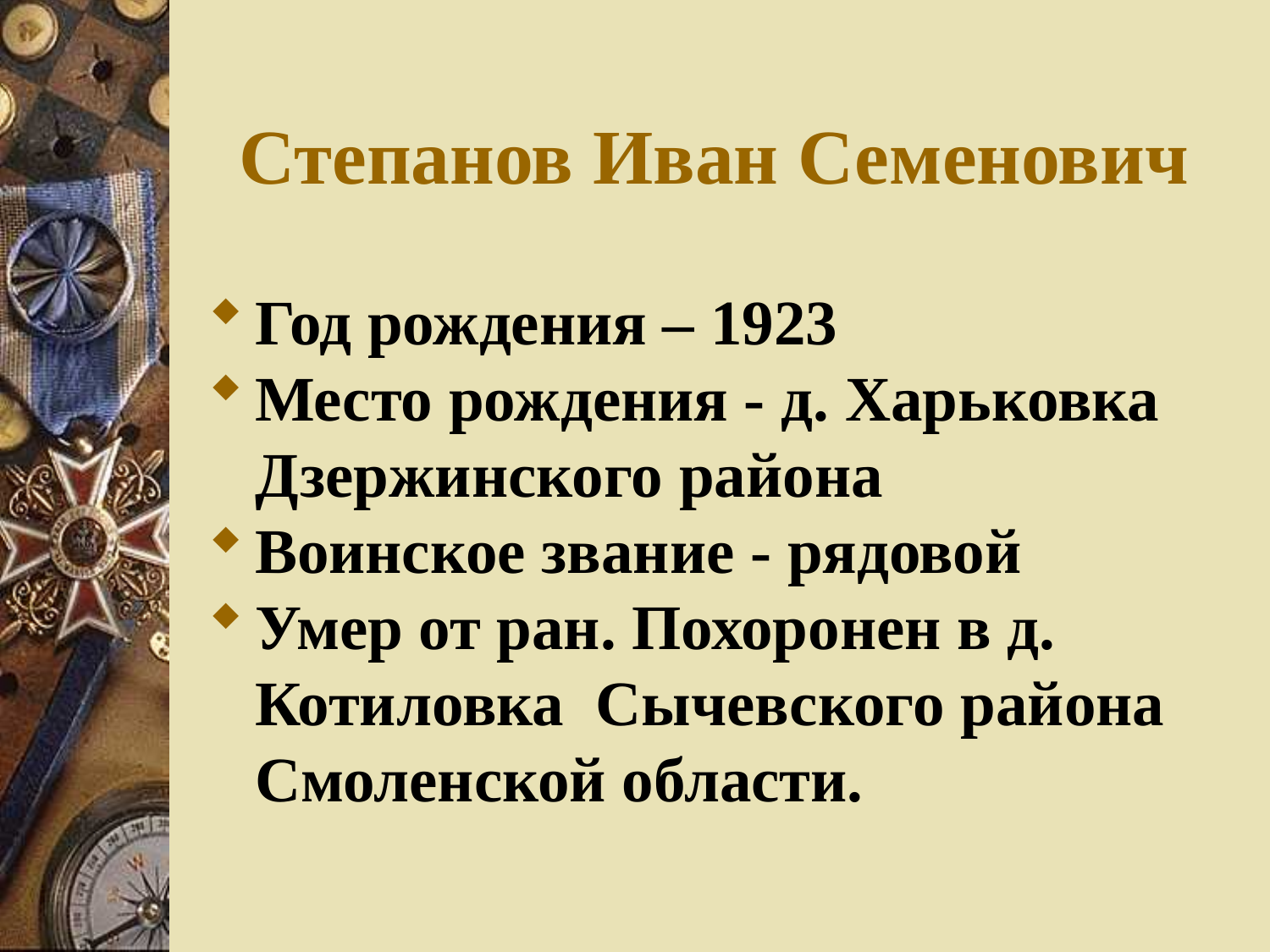

Степанов Иван Семенович
Год рождения – 1923
Место рождения - д. Харьковка Дзержинского района
Воинское звание - рядовой
Умер от ран. Похоронен в д. Котиловка  Сычевского района Смоленской области.